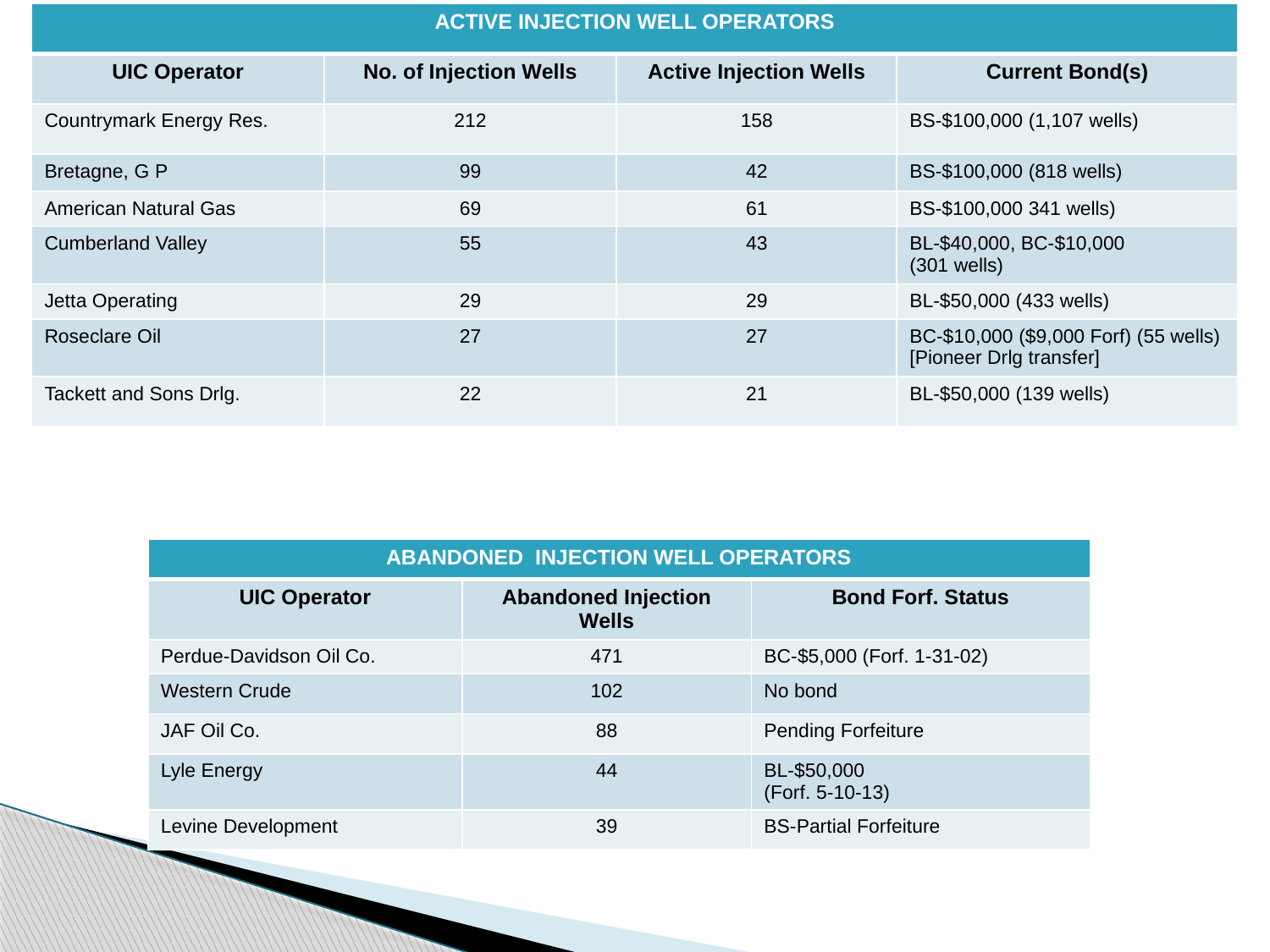

| ACTIVE INJECTION WELL OPERATORS |  |  |  |
| --- | --- | --- | --- |
| UIC Operator | No. of Injection Wells | Active Injection Wells | Current Bond(s) |
| Countrymark Energy Res. | 212 | 158 | BS-$100,000 (1,107 wells) |
| Bretagne, G P | 99 | 42 | BS-$100,000 (818 wells) |
| American Natural Gas | 69 | 61 | BS-$100,000 341 wells) |
| Cumberland Valley | 55 | 43 | BL-$40,000, BC-$10,000 (301 wells) |
| Jetta Operating | 29 | 29 | BL-$50,000 (433 wells) |
| Roseclare Oil | 27 | 27 | BC-$10,000 ($9,000 Forf) (55 wells) [Pioneer Drlg transfer] |
| Tackett and Sons Drlg. | 22 | 21 | BL-$50,000 (139 wells) |
| ABANDONED INJECTION WELL OPERATORS |  |  |
| --- | --- | --- |
| UIC Operator | Abandoned Injection Wells | Bond Forf. Status |
| Perdue-Davidson Oil Co. | 471 | BC-$5,000 (Forf. 1-31-02) |
| Western Crude | 102 | No bond |
| JAF Oil Co. | 88 | Pending Forfeiture |
| Lyle Energy | 44 | BL-$50,000 (Forf. 5-10-13) |
| Levine Development | 39 | BS-Partial Forfeiture |